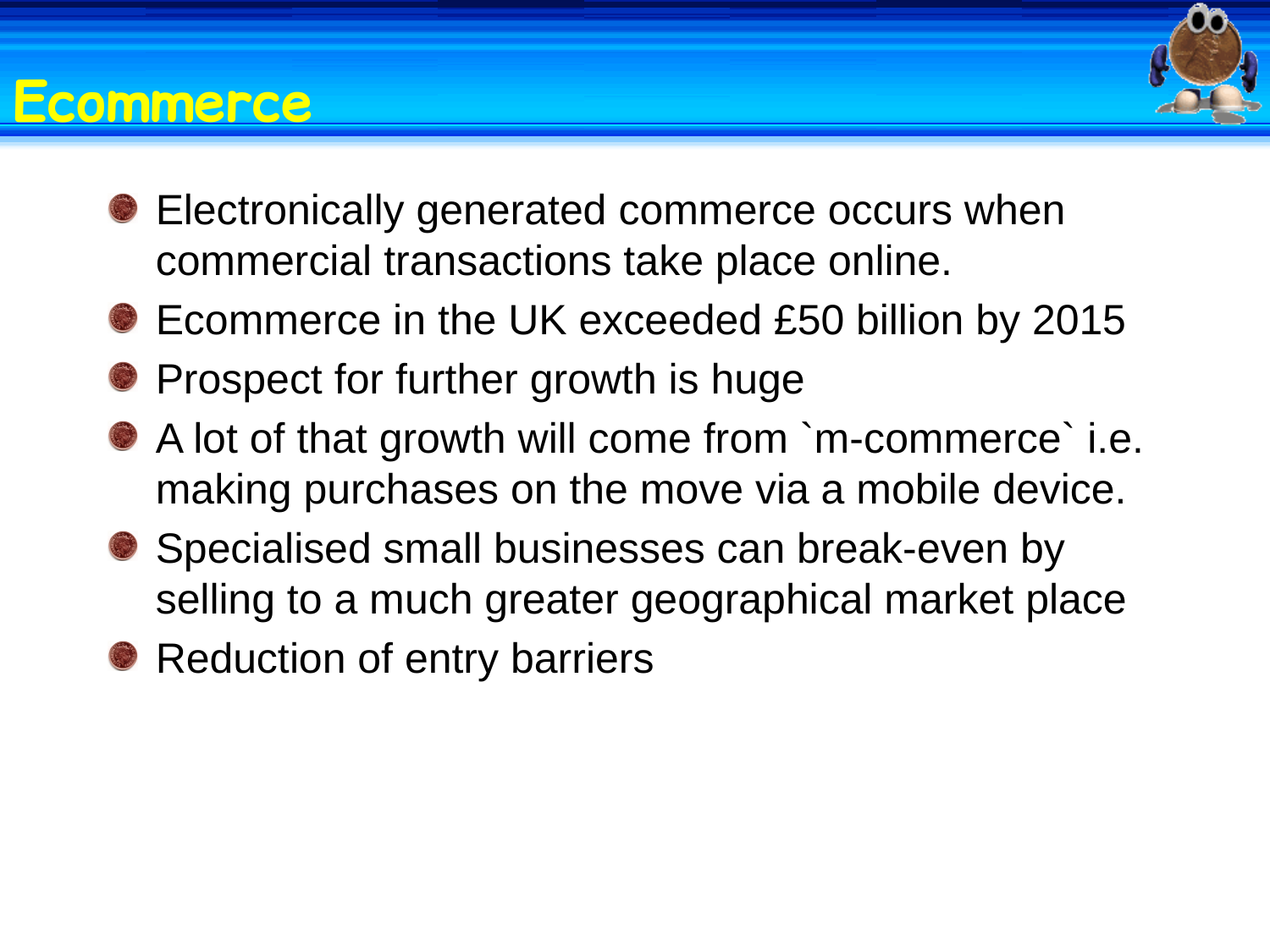

# Ecommerce
Electronically generated commerce occurs when commercial transactions take place online.
Ecommerce in the UK exceeded £50 billion by 2015
Prospect for further growth is huge
A lot of that growth will come from `m-commerce` i.e. making purchases on the move via a mobile device.
Specialised small businesses can break-even by selling to a much greater geographical market place
Reduction of entry barriers